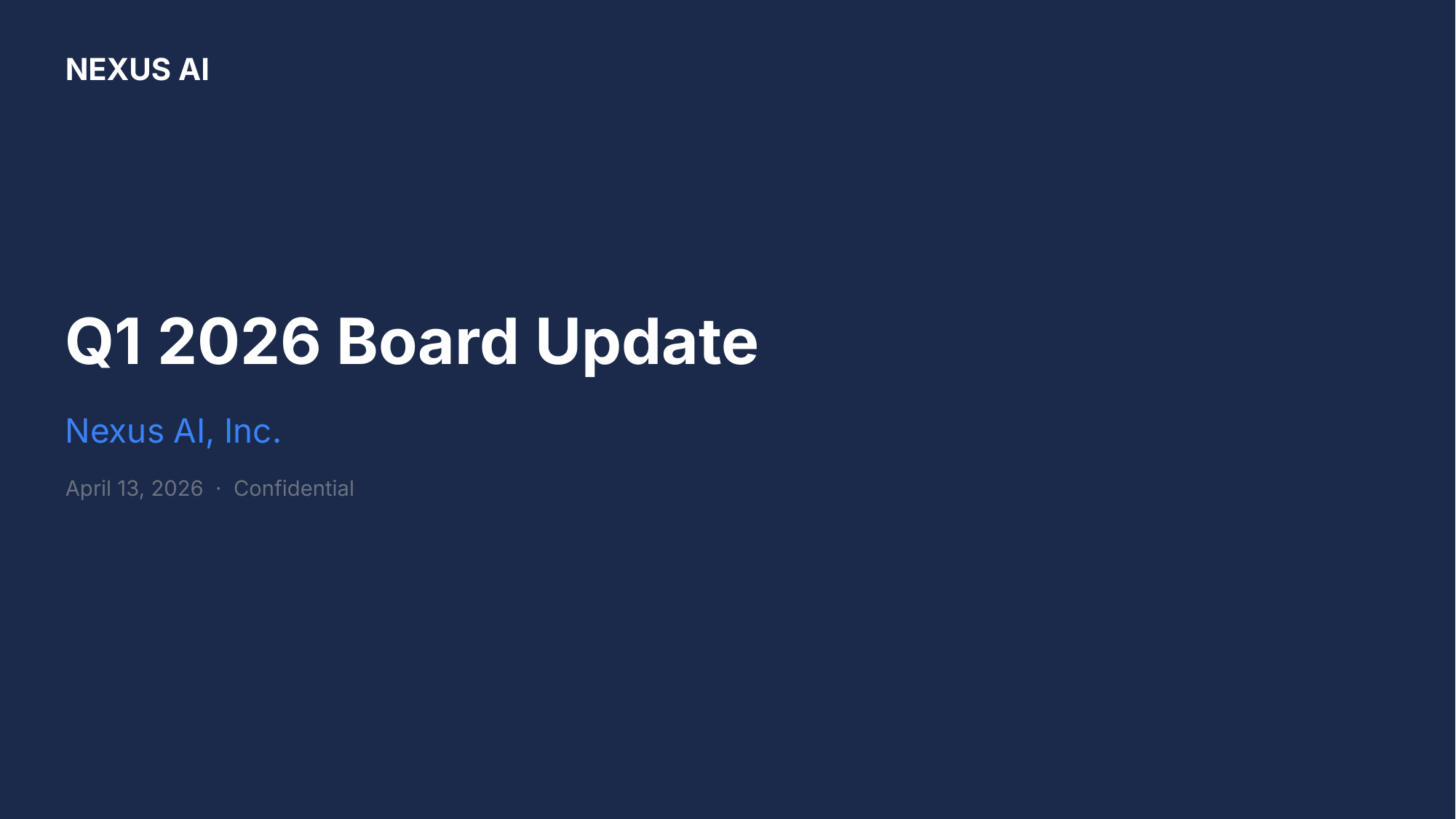

NEXUS AI
Q1 2026 Board Update
Nexus AI, Inc.
April 13, 2026  ·  Confidential